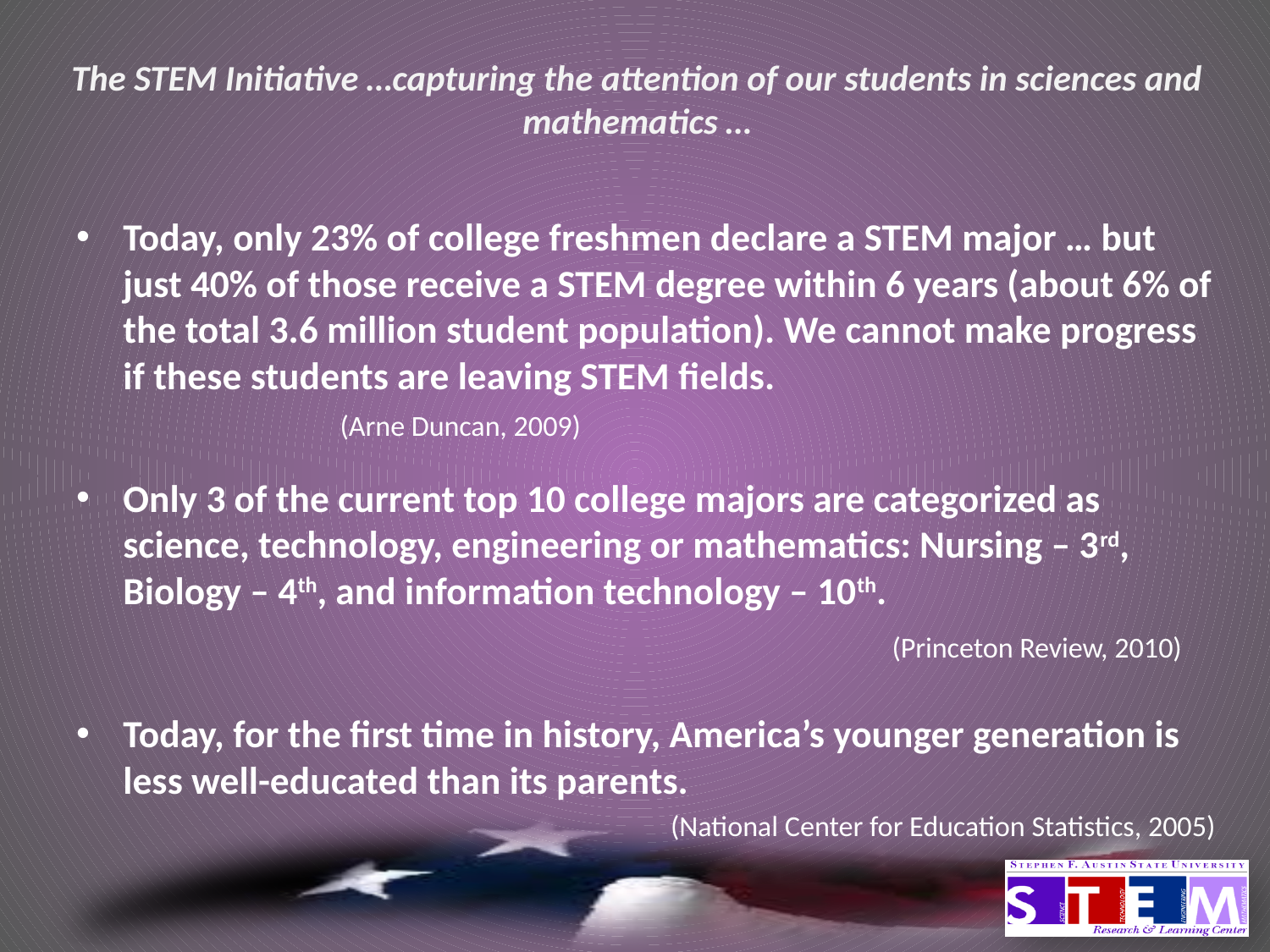

# The STEM Initiative …capturing the attention of our students in sciences and mathematics …
Today, only 23% of college freshmen declare a STEM major … but just 40% of those receive a STEM degree within 6 years (about 6% of the total 3.6 million student population). We cannot make progress if these students are leaving STEM fields.				                                                                       (Arne Duncan, 2009)

Only 3 of the current top 10 college majors are categorized as science, technology, engineering or mathematics: Nursing – 3rd, Biology – 4th, and information technology – 10th.
                                                                                              (Princeton Review, 2010)

Today, for the first time in history, America’s younger generation is less well-educated than its parents.
(National Center for Education Statistics, 2005)